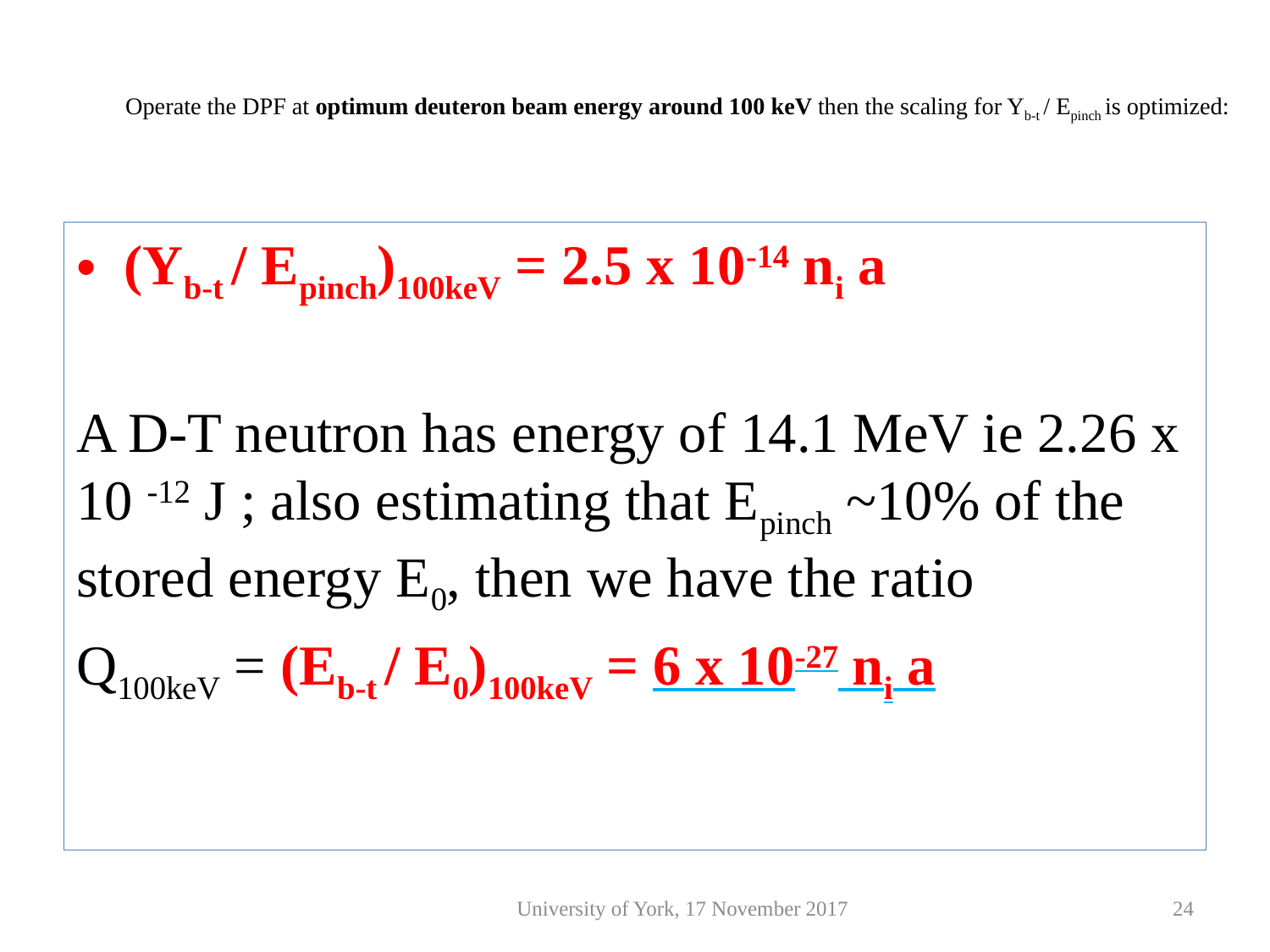

# Operate the DPF at optimum deuteron beam energy around 100 keV then the scaling for Yb-t / Epinch is optimized:
(Yb-t / Epinch)100keV = 2.5 x 10-14 ni a

A D-T neutron has energy of 14.1 MeV ie 2.26 x 10 -12 J ; also estimating that Epinch ~10% of the stored energy E0, then we have the ratio
Q100keV = (Eb-t / E0)100keV = 6 x 10-27 ni a
University of York, 17 November 2017
24